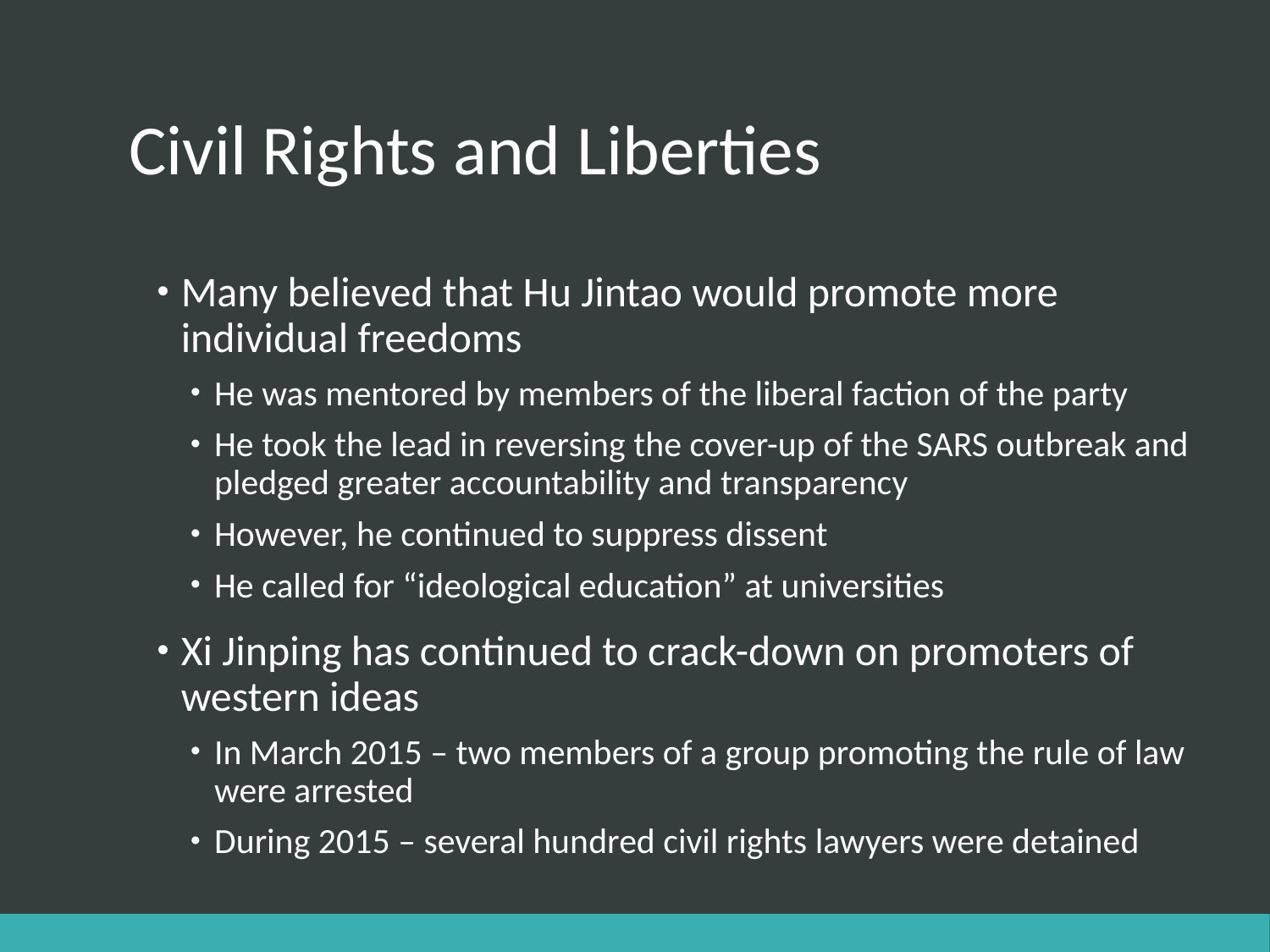

# Civil Rights and Liberties
Many believed that Hu Jintao would promote more individual freedoms
He was mentored by members of the liberal faction of the party
He took the lead in reversing the cover-up of the SARS outbreak and pledged greater accountability and transparency
However, he continued to suppress dissent
He called for “ideological education” at universities
Xi Jinping has continued to crack-down on promoters of western ideas
In March 2015 – two members of a group promoting the rule of law were arrested
During 2015 – several hundred civil rights lawyers were detained